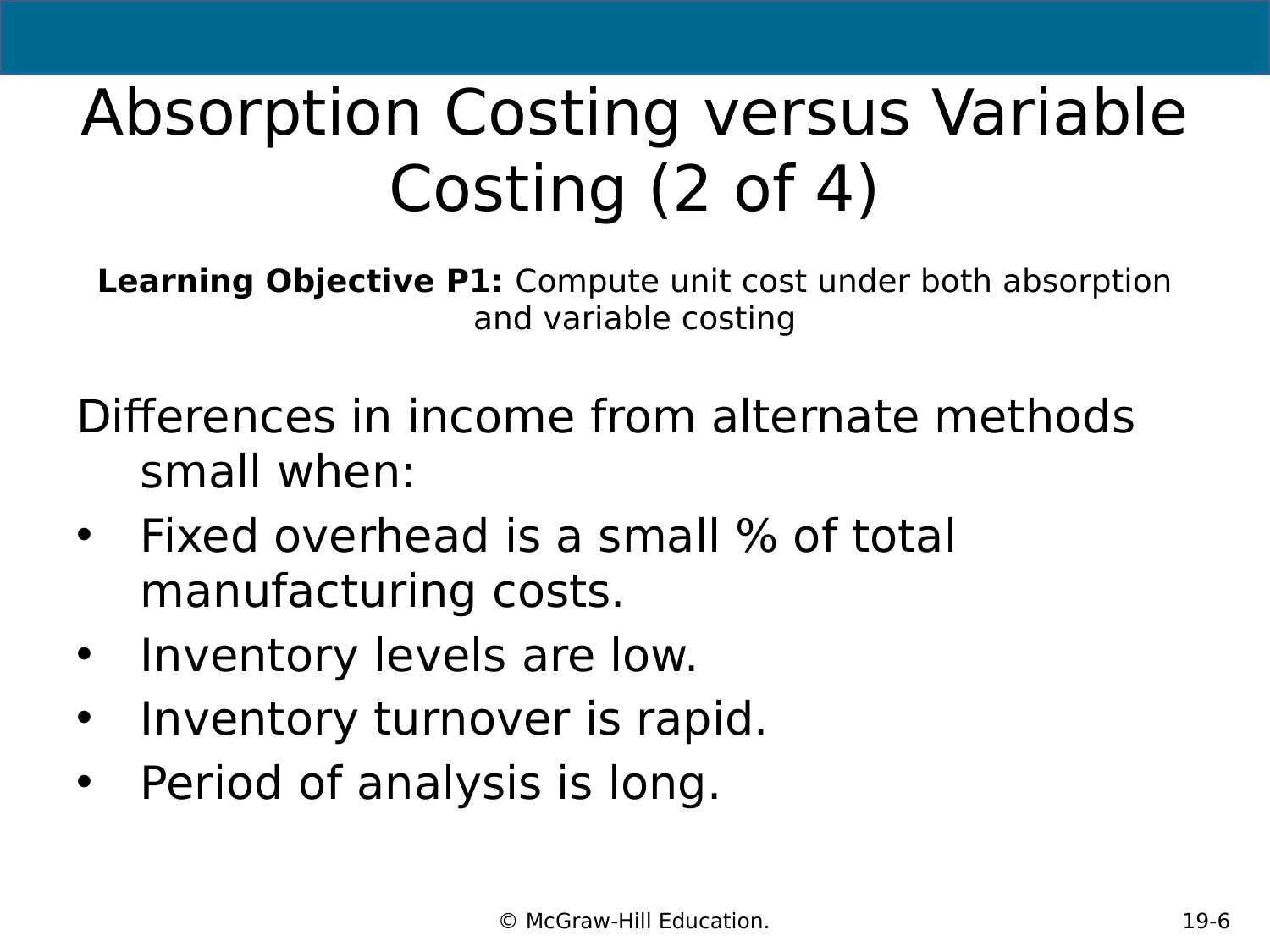

# Absorption Costing versus Variable Costing (2 of 4)
Learning Objective P1: Compute unit cost under both absorption and variable costing
Differences in income from alternate methods small when:
Fixed overhead is a small % of total manufacturing costs.
Inventory levels are low.
Inventory turnover is rapid.
Period of analysis is long.